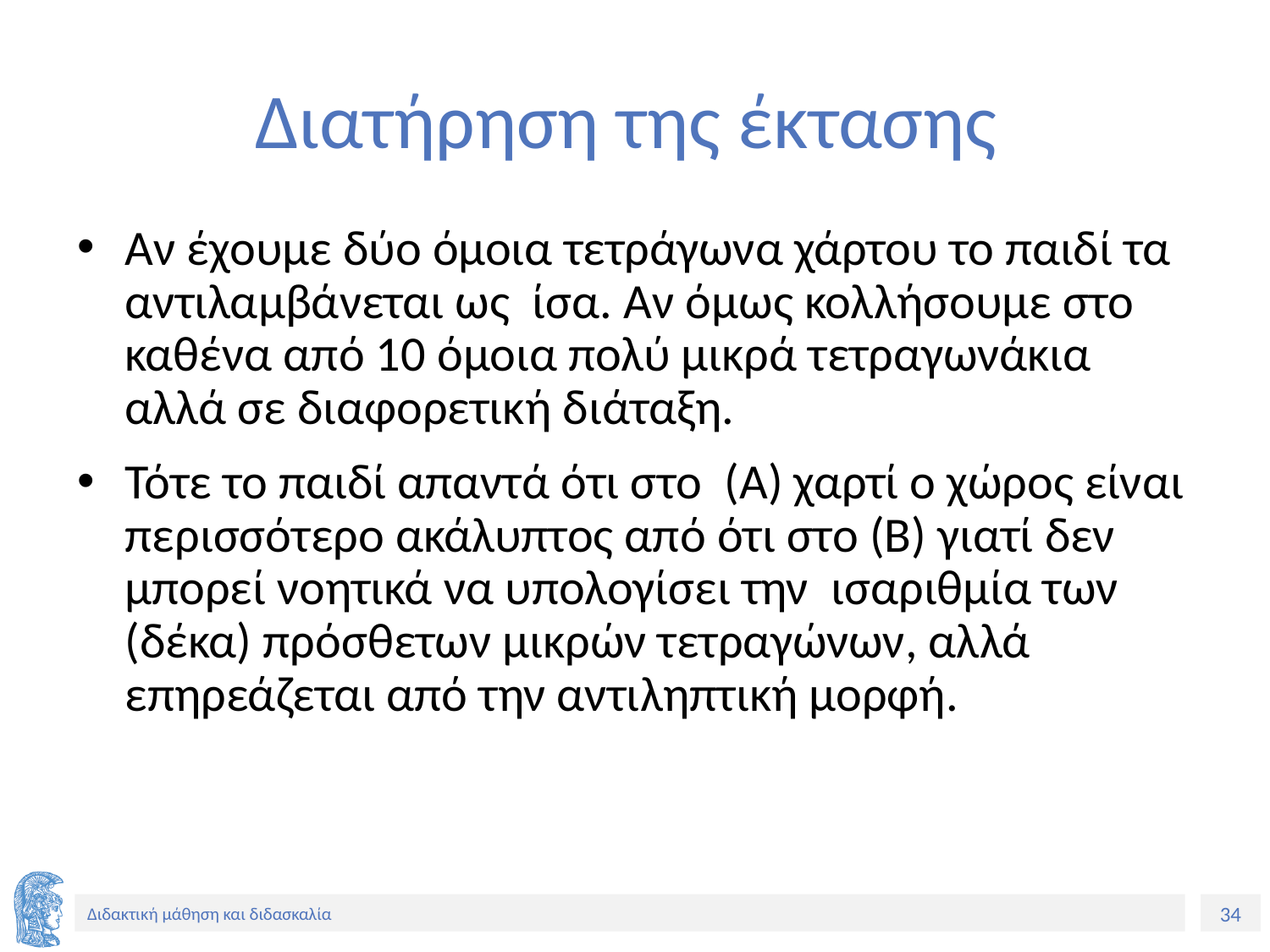

# Διατήρηση της έκτασης
Αν έχουμε δύο όμοια τετράγωνα χάρτου το παιδί τα αντιλαμβάνεται ως  ίσα. Αν όμως κολλήσουμε στο καθένα από 10 όμοια πολύ μικρά τετραγωνάκια αλλά σε διαφορετική διάταξη.
Τότε το παιδί απαντά ότι στο  (Α) χαρτί ο χώρος είναι περισσότερο ακάλυπτος από ότι στο (Β) γιατί δεν μπορεί νοητικά να υπολογίσει την  ισαριθμία των (δέκα) πρόσθετων μικρών τετραγώνων, αλλά επηρεάζεται από την αντιληπτική μορφή.